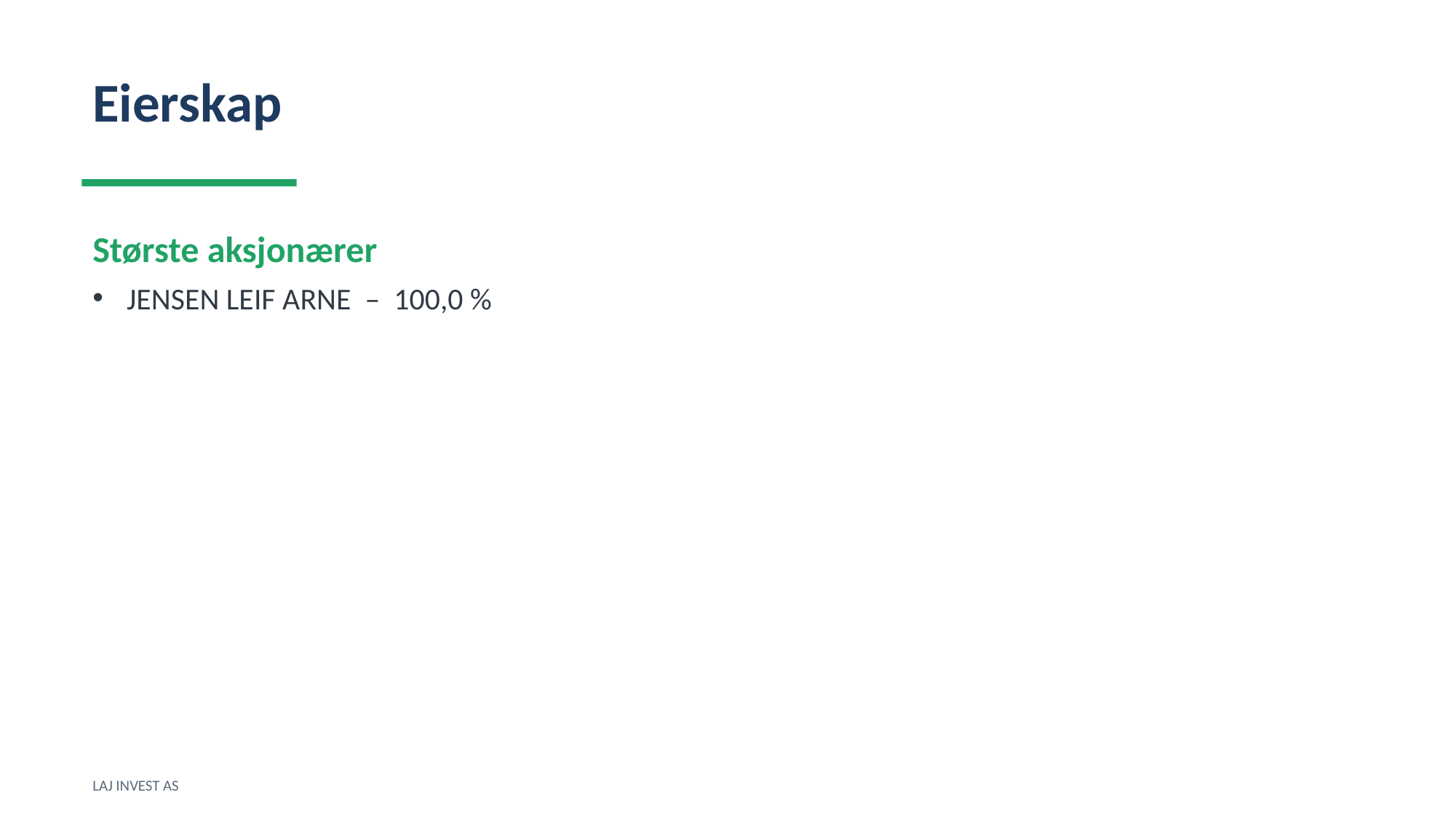

Eierskap

Største aksjonærer
JENSEN LEIF ARNE  –  100,0 %
LAJ INVEST AS